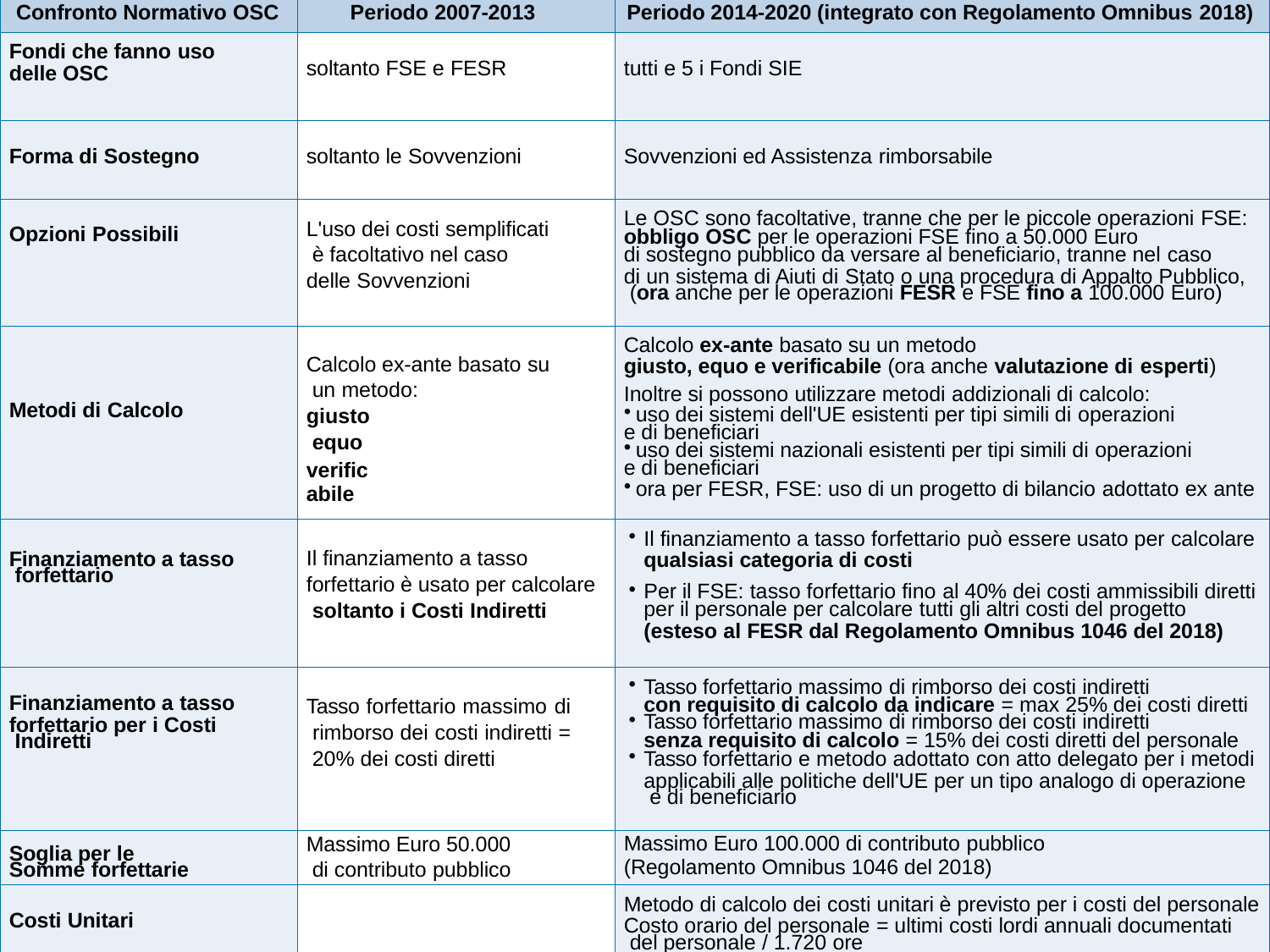

| Confronto Normativo OSC | Periodo 2007-2013 | Periodo 2014-2020 (integrato con Regolamento Omnibus 2018) |
| --- | --- | --- |
| Fondi che fanno uso delle OSC | soltanto FSE e FESR | tutti e 5 i Fondi SIE |
| Forma di Sostegno | soltanto le Sovvenzioni | Sovvenzioni ed Assistenza rimborsabile |
| Opzioni Possibili | L'uso dei costi semplificati è facoltativo nel caso delle Sovvenzioni | Le OSC sono facoltative, tranne che per le piccole operazioni FSE: obbligo OSC per le operazioni FSE fino a 50.000 Euro di sostegno pubblico da versare al beneficiario, tranne nel caso di un sistema di Aiuti di Stato o una procedura di Appalto Pubblico, (ora anche per le operazioni FESR e FSE fino a 100.000 Euro) |
| Metodi di Calcolo | Calcolo ex-ante basato su un metodo: giusto equo verificabile | Calcolo ex-ante basato su un metodo giusto, equo e verificabile (ora anche valutazione di esperti) Inoltre si possono utilizzare metodi addizionali di calcolo: uso dei sistemi dell'UE esistenti per tipi simili di operazioni e di beneficiari uso dei sistemi nazionali esistenti per tipi simili di operazioni e di beneficiari ora per FESR, FSE: uso di un progetto di bilancio adottato ex ante |
| Finanziamento a tasso forfettario | Il finanziamento a tasso forfettario è usato per calcolare soltanto i Costi Indiretti | Il finanziamento a tasso forfettario può essere usato per calcolare qualsiasi categoria di costi Per il FSE: tasso forfettario fino al 40% dei costi ammissibili diretti per il personale per calcolare tutti gli altri costi del progetto (esteso al FESR dal Regolamento Omnibus 1046 del 2018) |
| Finanziamento a tasso forfettario per i Costi Indiretti | Tasso forfettario massimo di rimborso dei costi indiretti = 20% dei costi diretti | Tasso forfettario massimo di rimborso dei costi indiretti con requisito di calcolo da indicare = max 25% dei costi diretti Tasso forfettario massimo di rimborso dei costi indiretti senza requisito di calcolo = 15% dei costi diretti del personale Tasso forfettario e metodo adottato con atto delegato per i metodi applicabili alle politiche dell'UE per un tipo analogo di operazione e di beneficiario |
| Soglia per le Somme forfettarie | Massimo Euro 50.000 di contributo pubblico | Massimo Euro 100.000 di contributo pubblico (Regolamento Omnibus 1046 del 2018) |
| Costi Unitari |  | Metodo di calcolo dei costi unitari è previsto per i costi del personale Costo orario del personale = ultimi costi lordi annuali documentati del personale / 1.720 ore |